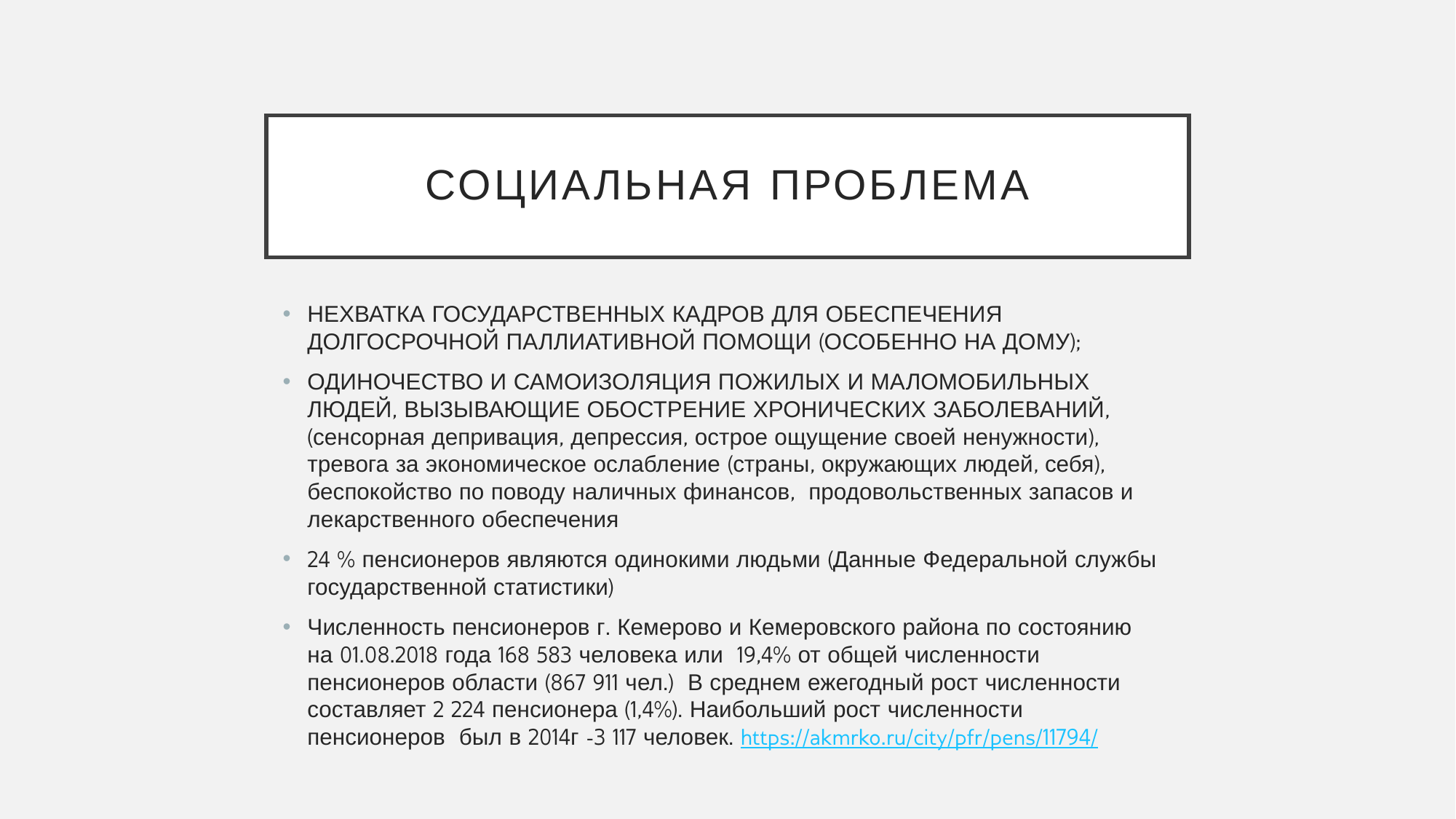

# СОЦИАЛЬНАЯ проблема

НЕХВАТКА ГОСУДАРСТВЕННЫХ КАДРОВ ДЛЯ ОБЕСПЕЧЕНИЯ ДОЛГОСРОЧНОЙ ПАЛЛИАТИВНОЙ ПОМОЩИ (ОСОБЕННО НА ДОМУ);
ОДИНОЧЕСТВО И САМОИЗОЛЯЦИЯ ПОЖИЛЫХ И МАЛОМОБИЛЬНЫХ ЛЮДЕЙ, ВЫЗЫВАЮЩИЕ ОБОСТРЕНИЕ ХРОНИЧЕСКИХ ЗАБОЛЕВАНИЙ, (сенсорная депривация, депрессия, острое ощущение своей ненужности), тревога за экономическое ослабление (страны, окружающих людей, себя), беспокойство по поводу наличных финансов,  продовольственных запасов и лекарственного обеспечения
24 % пенсионеров являются одинокими людьми (Данные Федеральной службы государственной статистики)
Численность пенсионеров г. Кемерово и Кемеровского района по состоянию на 01.08.2018 года 168 583 человека или  19,4% от общей численности пенсионеров области (867 911 чел.)  В среднем ежегодный рост численности составляет 2 224 пенсионера (1,4%). Наибольший рост численности пенсионеров  был в 2014г -3 117 человек. https://akmrko.ru/city/pfr/pens/11794/